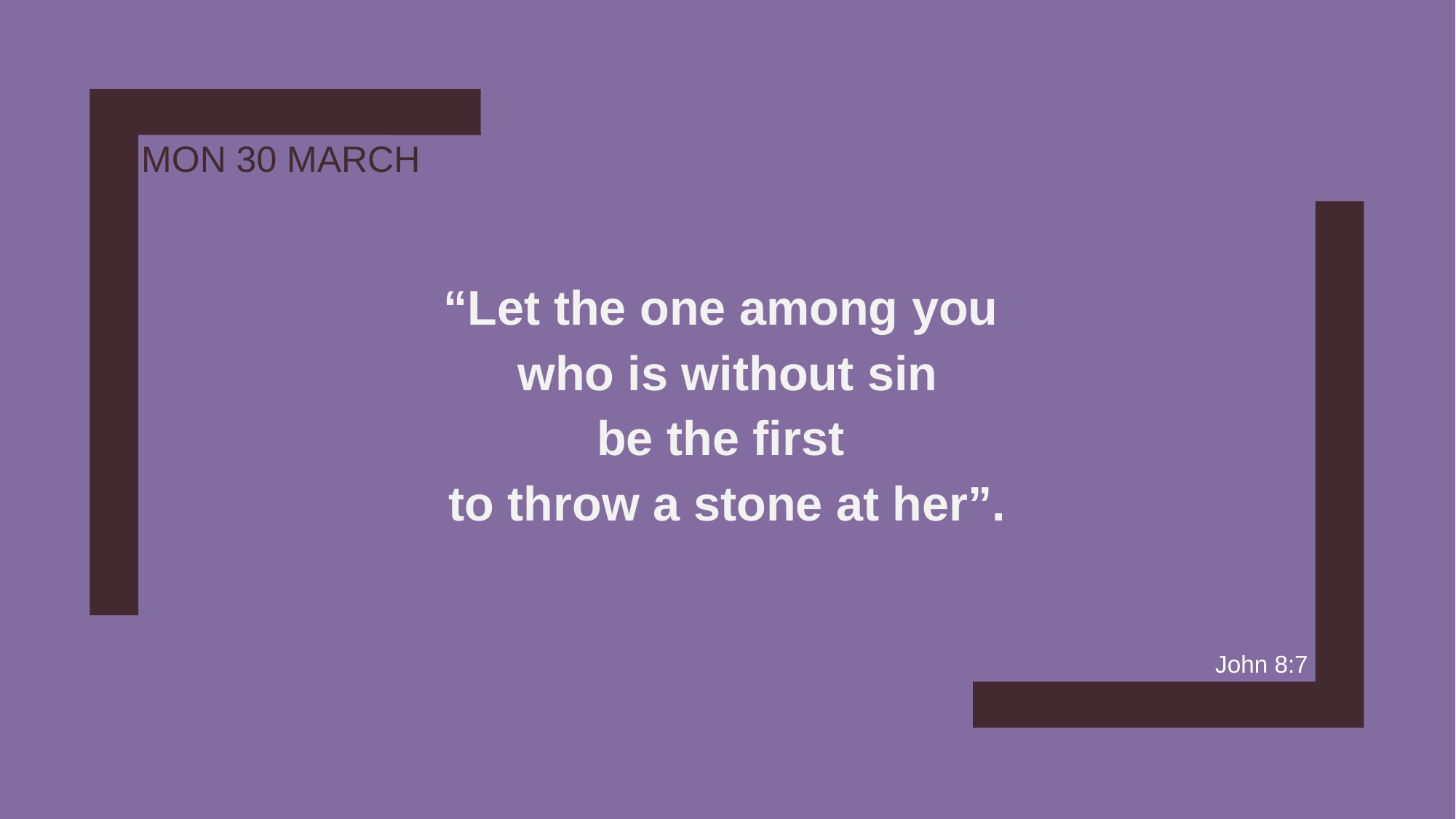

# Mon 30 march
“Let the one among you
who is without sin
be the first
to throw a stone at her”.
John 8:7